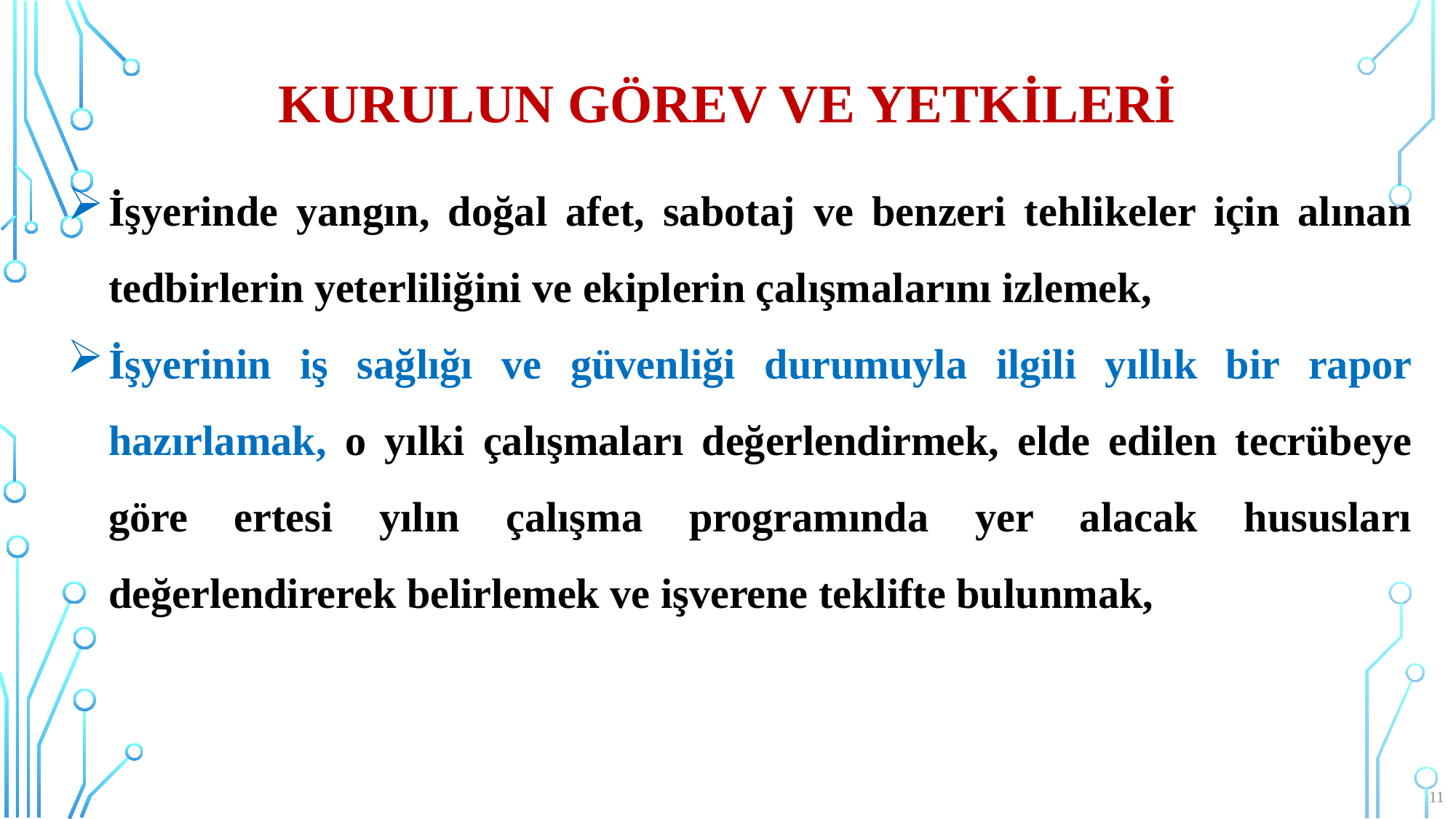

# Kurulun görev ve yetkileri
İşyerinde yangın, doğal afet, sabotaj ve benzeri tehlikeler için alınan tedbirlerin yeterliliğini ve ekiplerin çalışmalarını izlemek,
İşyerinin iş sağlığı ve güvenliği durumuyla ilgili yıllık bir rapor hazırlamak, o yılki çalışmaları değerlendirmek, elde edilen tecrübeye göre ertesi yılın çalışma programında yer alacak hususları değerlendirerek belirlemek ve işverene teklifte bulunmak,

11